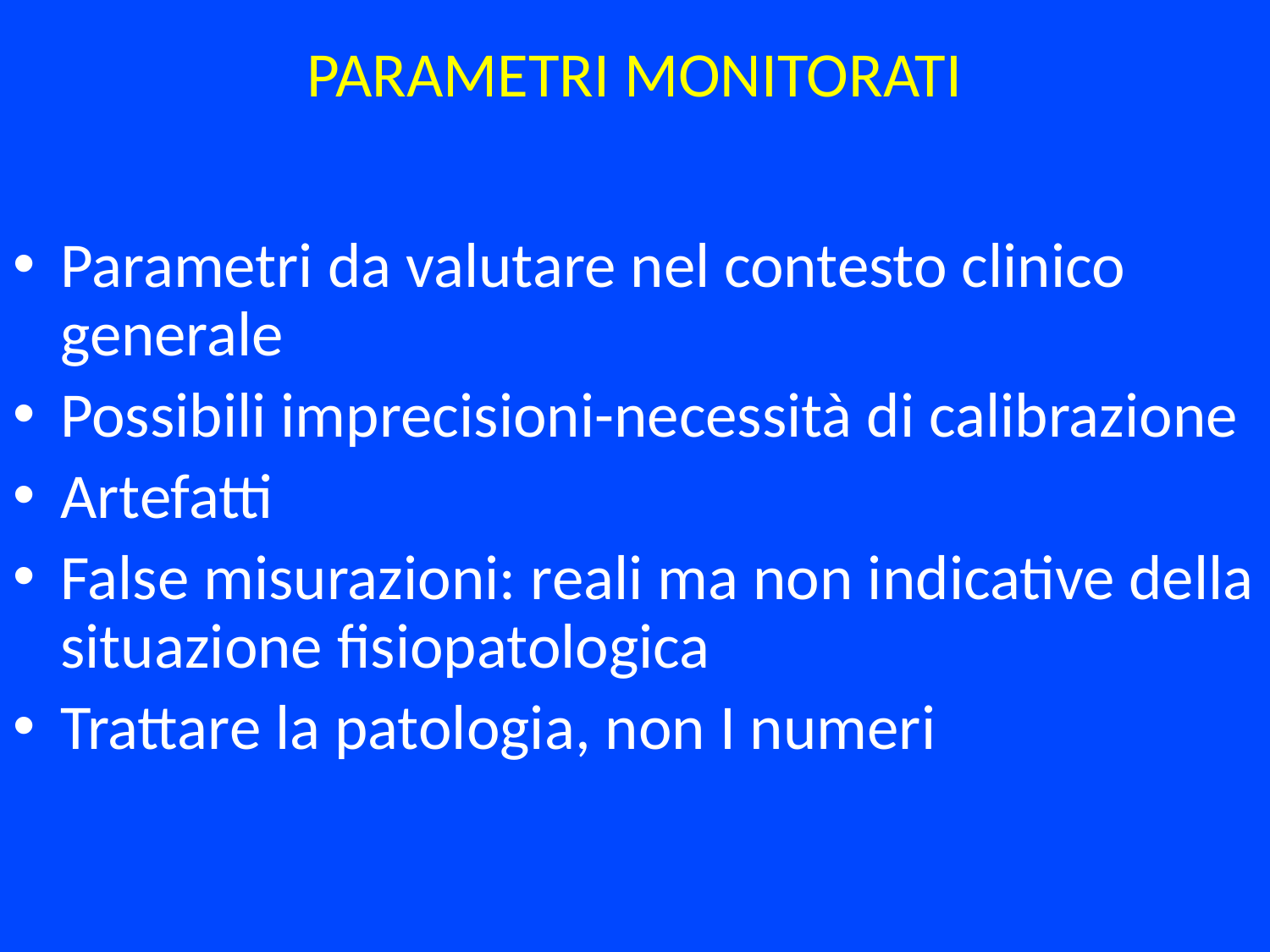

# PARAMETRI MONITORATI
Parametri da valutare nel contesto clinico generale
Possibili imprecisioni-necessità di calibrazione
Artefatti
False misurazioni: reali ma non indicative della situazione fisiopatologica
Trattare la patologia, non I numeri